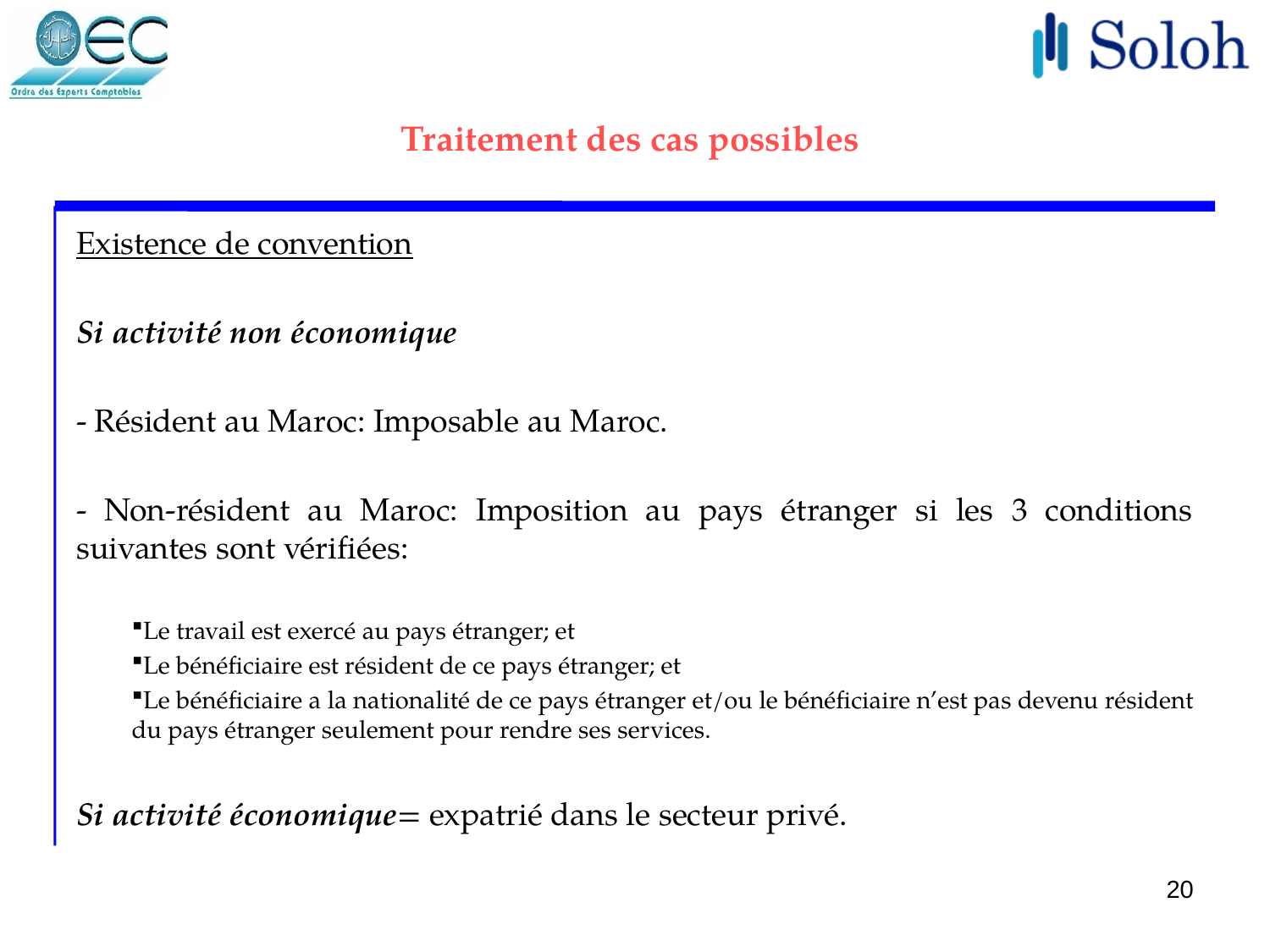

# Traitement des cas possibles
Existence de convention

Si activité non économique

- Résident au Maroc: Imposable au Maroc.

- Non-résident au Maroc: Imposition au pays étranger si les 3 conditions suivantes sont vérifiées:

Le travail est exercé au pays étranger; et
Le bénéficiaire est résident de ce pays étranger; et
Le bénéficiaire a la nationalité de ce pays étranger et/ou le bénéficiaire n’est pas devenu résident du pays étranger seulement pour rendre ses services.

Si activité économique= expatrié dans le secteur privé.

20